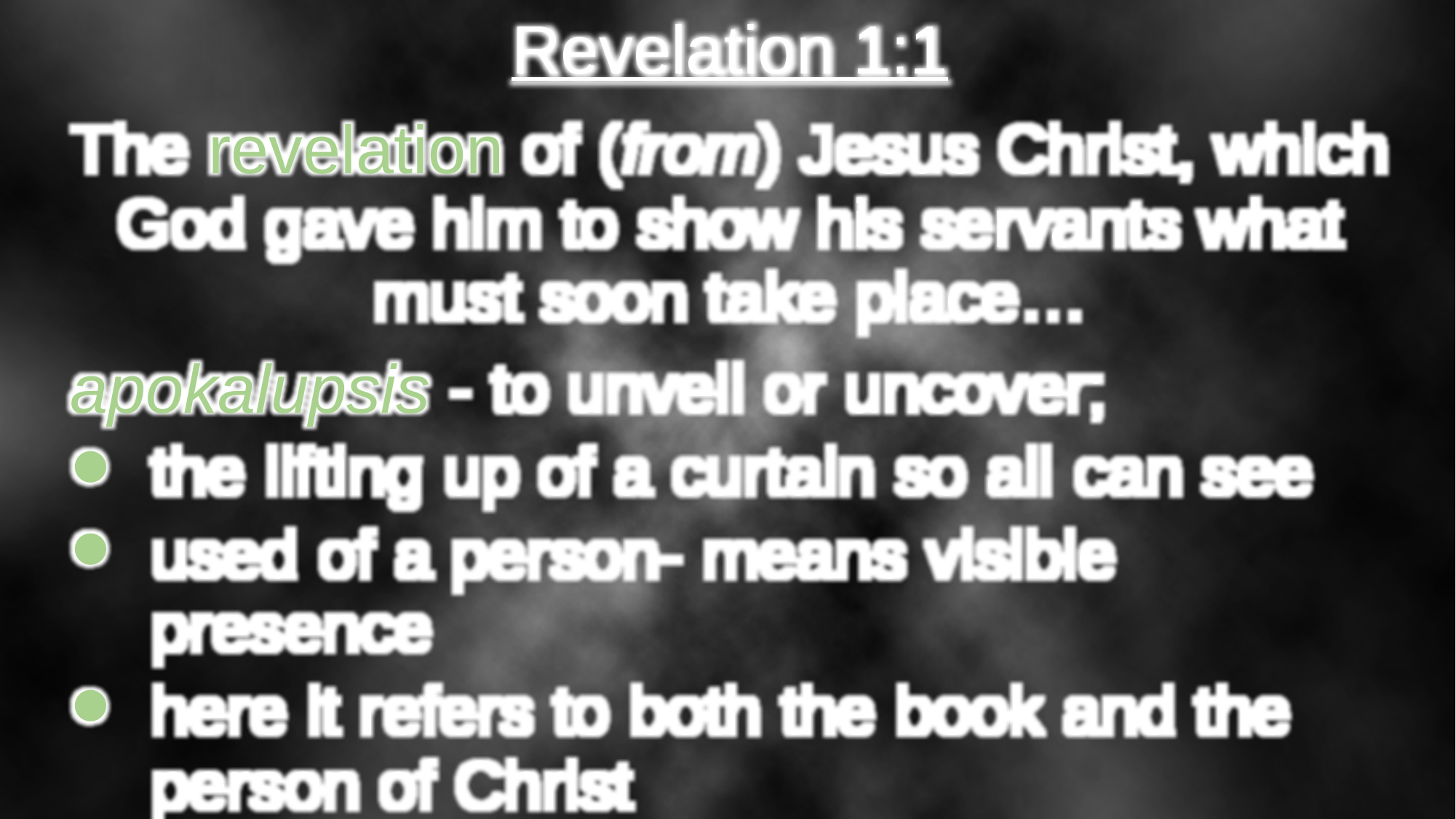

Revelation 1:1
The revelation of (from) Jesus Christ, which God gave him to show his servants what must soon take place…
apokalupsis - to unveil or uncover;
the lifting up of a curtain so all can see
used of a person- means visible presence
here it refers to both the book and the person of Christ